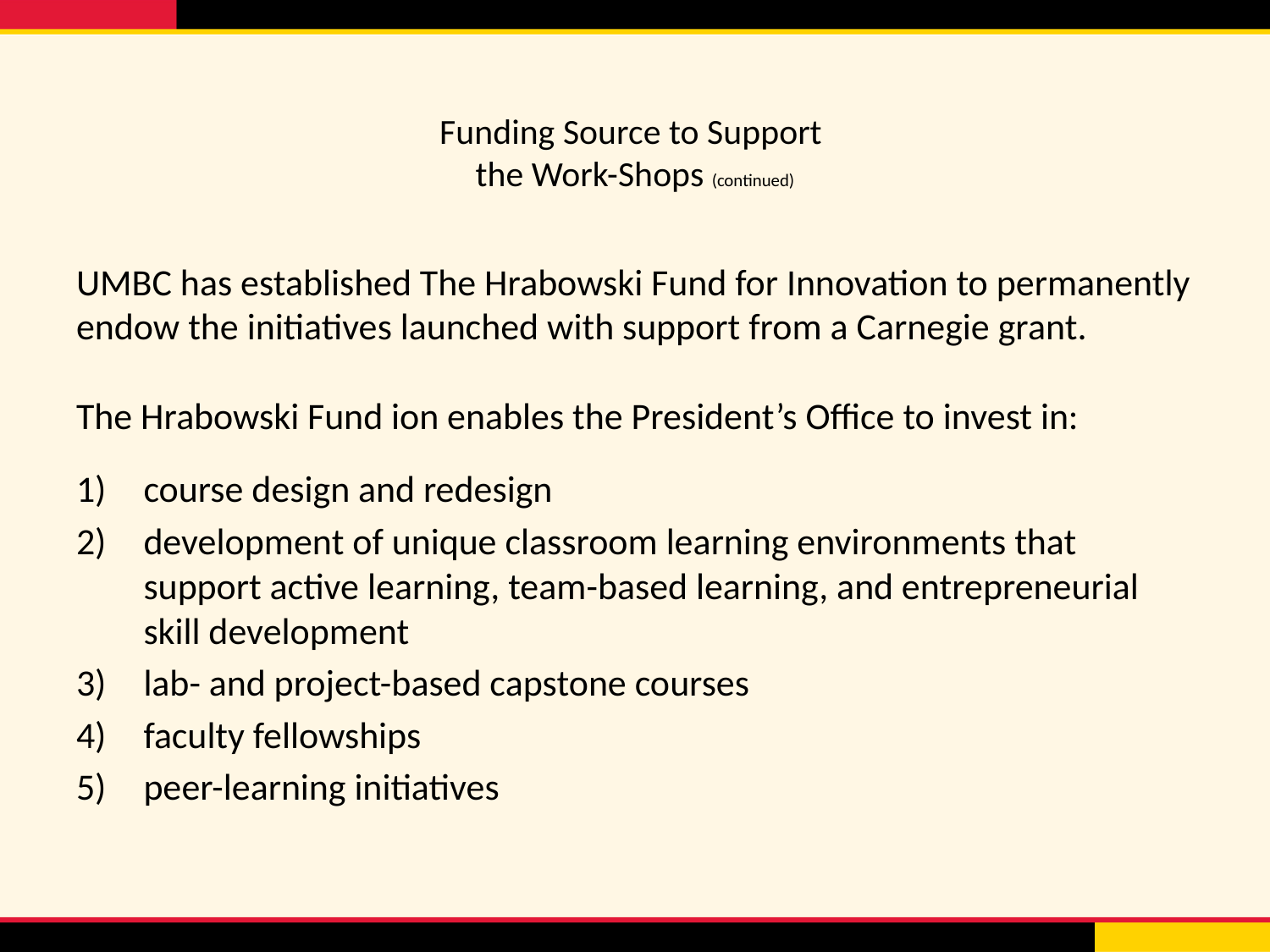

# Funding Source to Support the Work-Shops (continued)

UMBC has established The Hrabowski Fund for Innovation to permanently endow the initiatives launched with support from a Carnegie grant.
The Hrabowski Fund ion enables the President’s Office to invest in:

course design and redesign
development of unique classroom learning environments that support active learning, team-based learning, and entrepreneurial skill development
lab- and project-based capstone courses
faculty fellowships
peer-learning initiatives